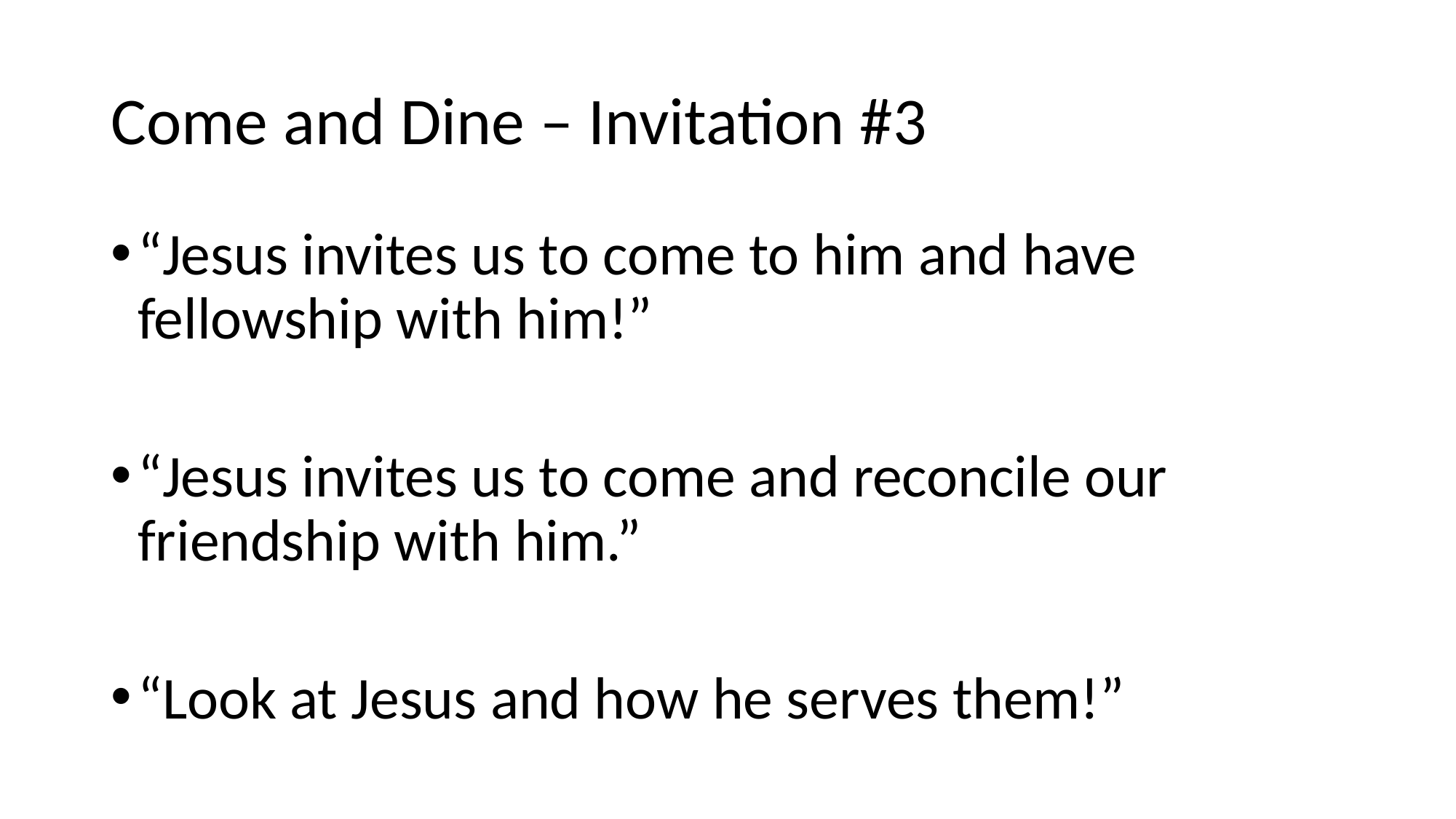

# Come and Dine – Invitation #3
“Jesus invites us to come to him and have fellowship with him!”

“Jesus invites us to come and reconcile our friendship with him.”

“Look at Jesus and how he serves them!”